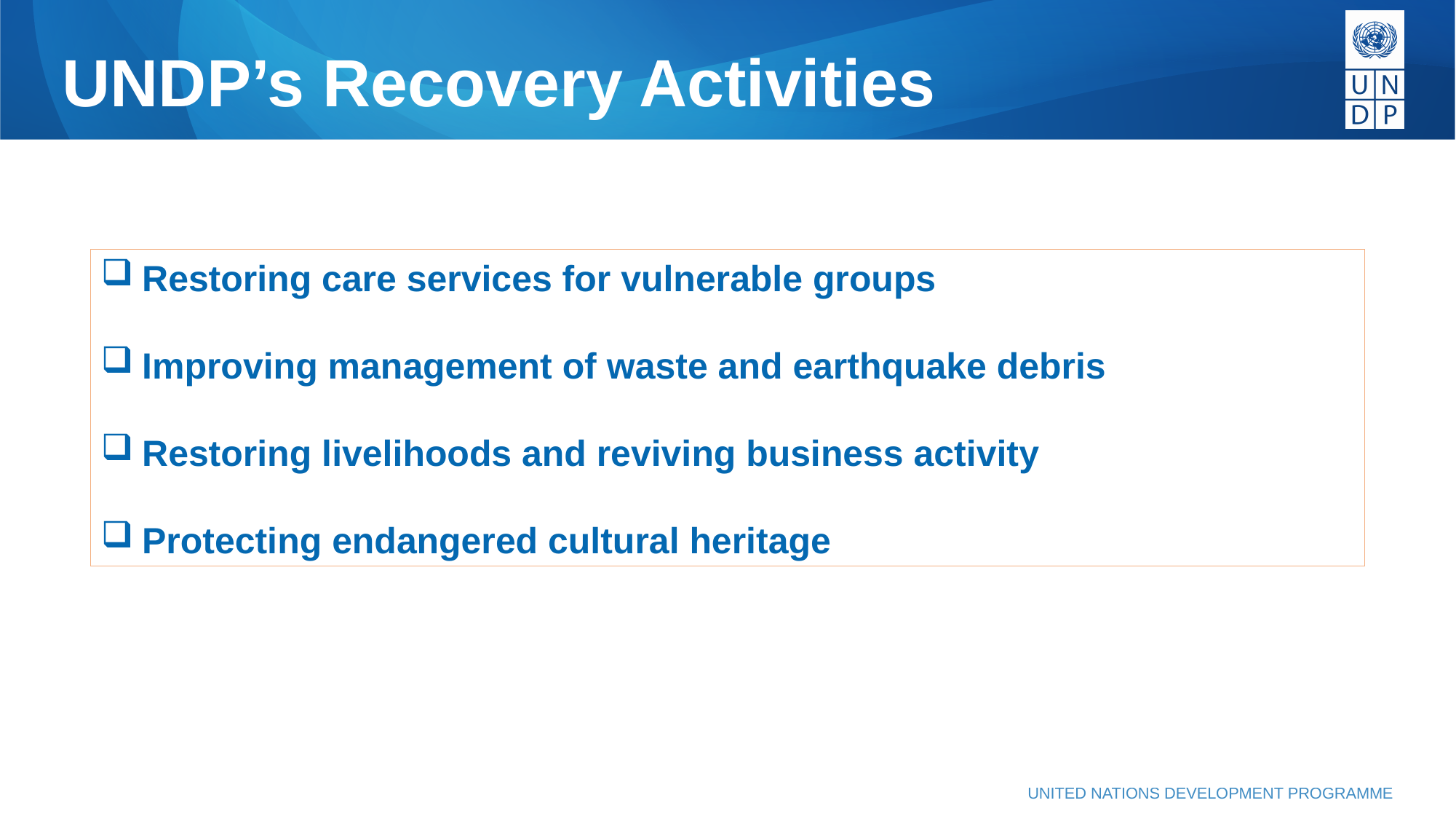

# UNDP’s Recovery Activities
Restoring care services for vulnerable groups

Improving management of waste and earthquake debris

Restoring livelihoods and reviving business activity

Protecting endangered cultural heritage